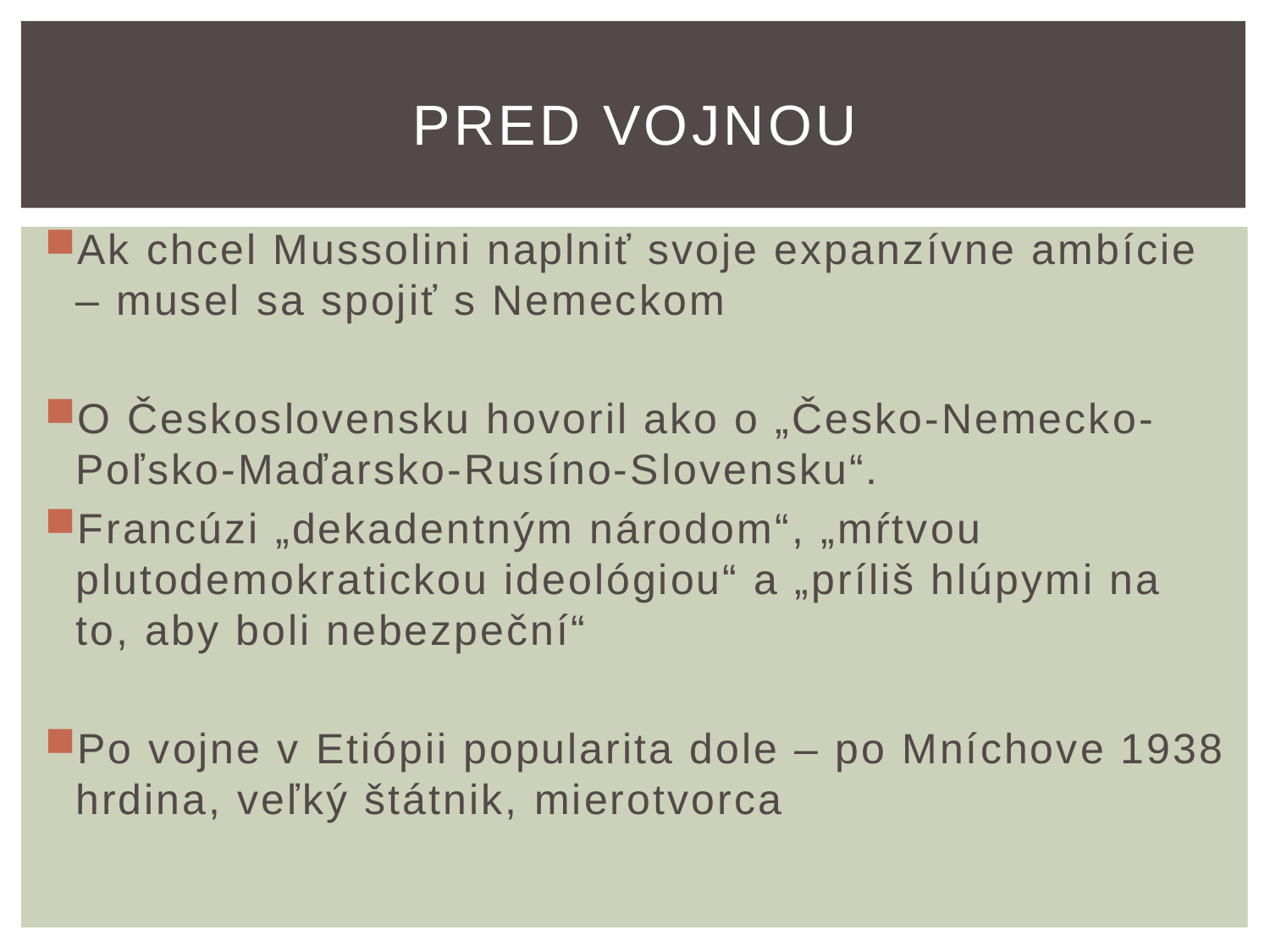

# Pred vojnou
Ak chcel Mussolini naplniť svoje expanzívne ambície – musel sa spojiť s Nemeckom

O Československu hovoril ako o „Česko-Nemecko-Poľsko-Maďarsko-Rusíno-Slovensku“.
Francúzi „dekadentným národom“, „mŕtvou plutodemokratickou ideológiou“ a „príliš hlúpymi na to, aby boli nebezpeční“

Po vojne v Etiópii popularita dole – po Mníchove 1938 hrdina, veľký štátnik, mierotvorca